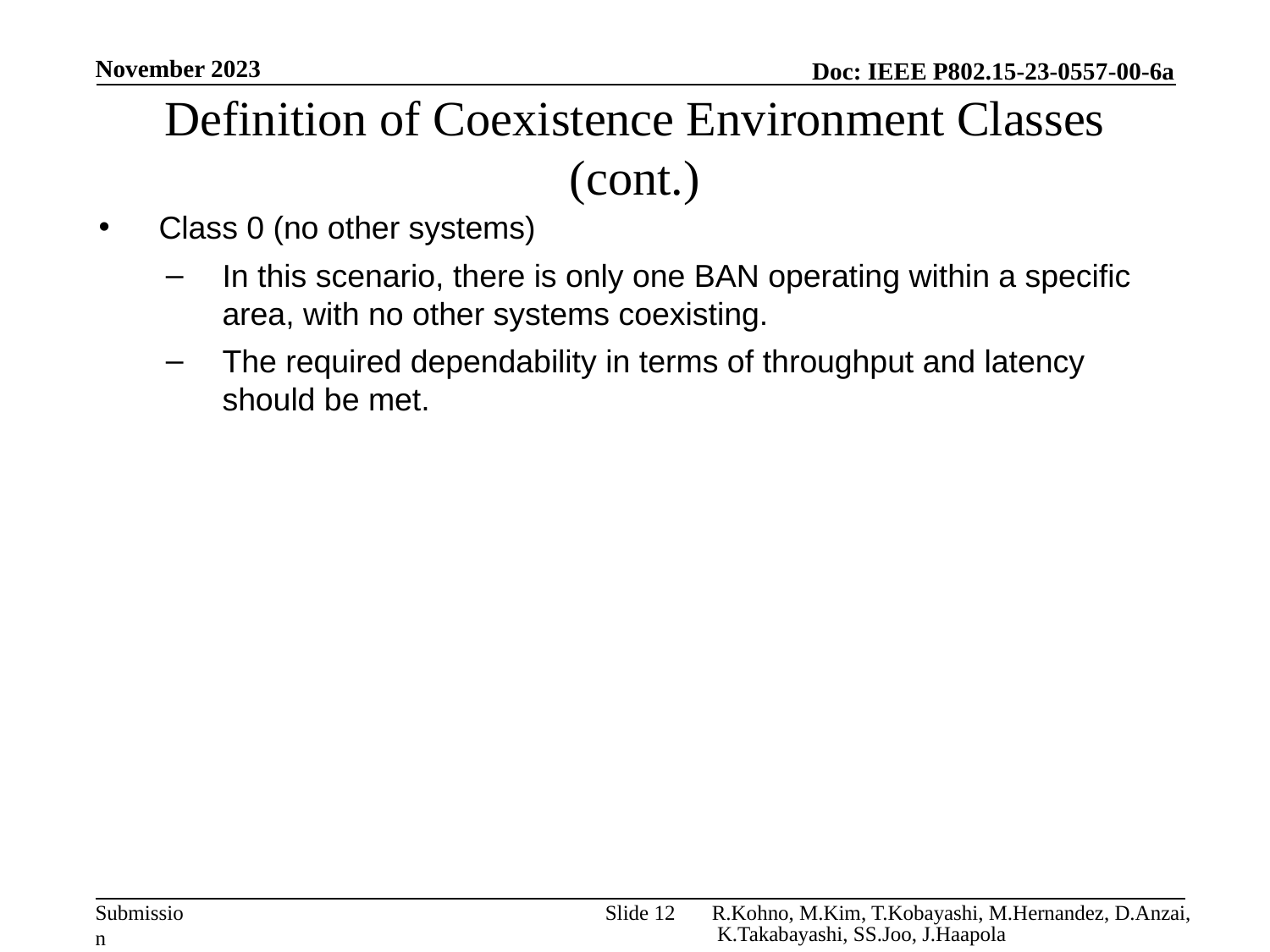

November 2023
# Definition of Coexistence Environment Classes (cont.)
Class 0 (no other systems)
In this scenario, there is only one BAN operating within a specific area, with no other systems coexisting.
The required dependability in terms of throughput and latency should be met.

Slide 12
R.Kohno, M.Kim, T.Kobayashi, M.Hernandez, D.Anzai, K.Takabayashi, SS.Joo, J.Haapola